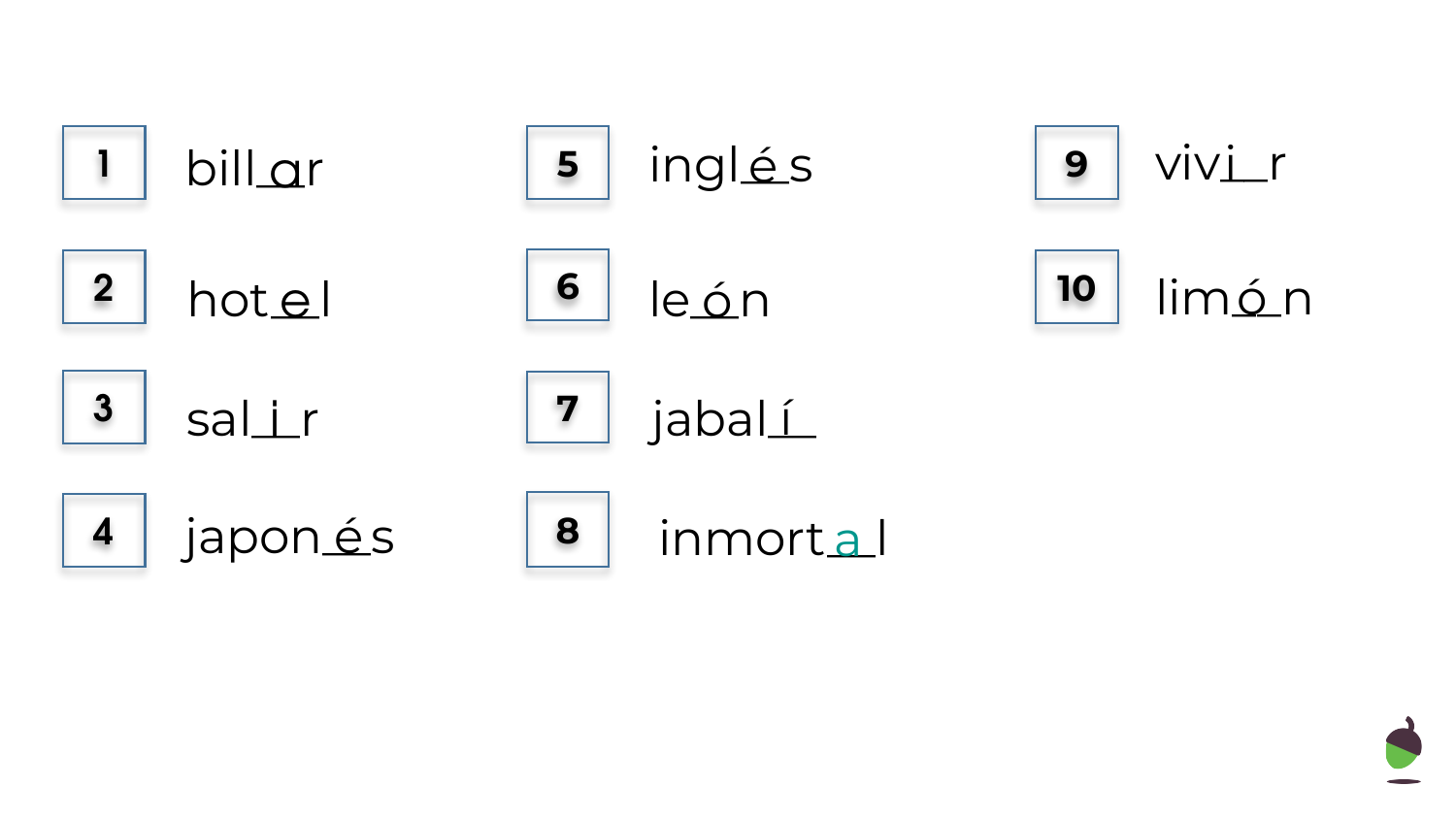

1
5
9
viv__r
i
ingl__s
é
bill__r
a
6
2
10
ó
lim__n
le__n
hot__l
ó
e
3
7
í
sal__r
i
jabal__
8
4
é
japon__s

inmort__l
a